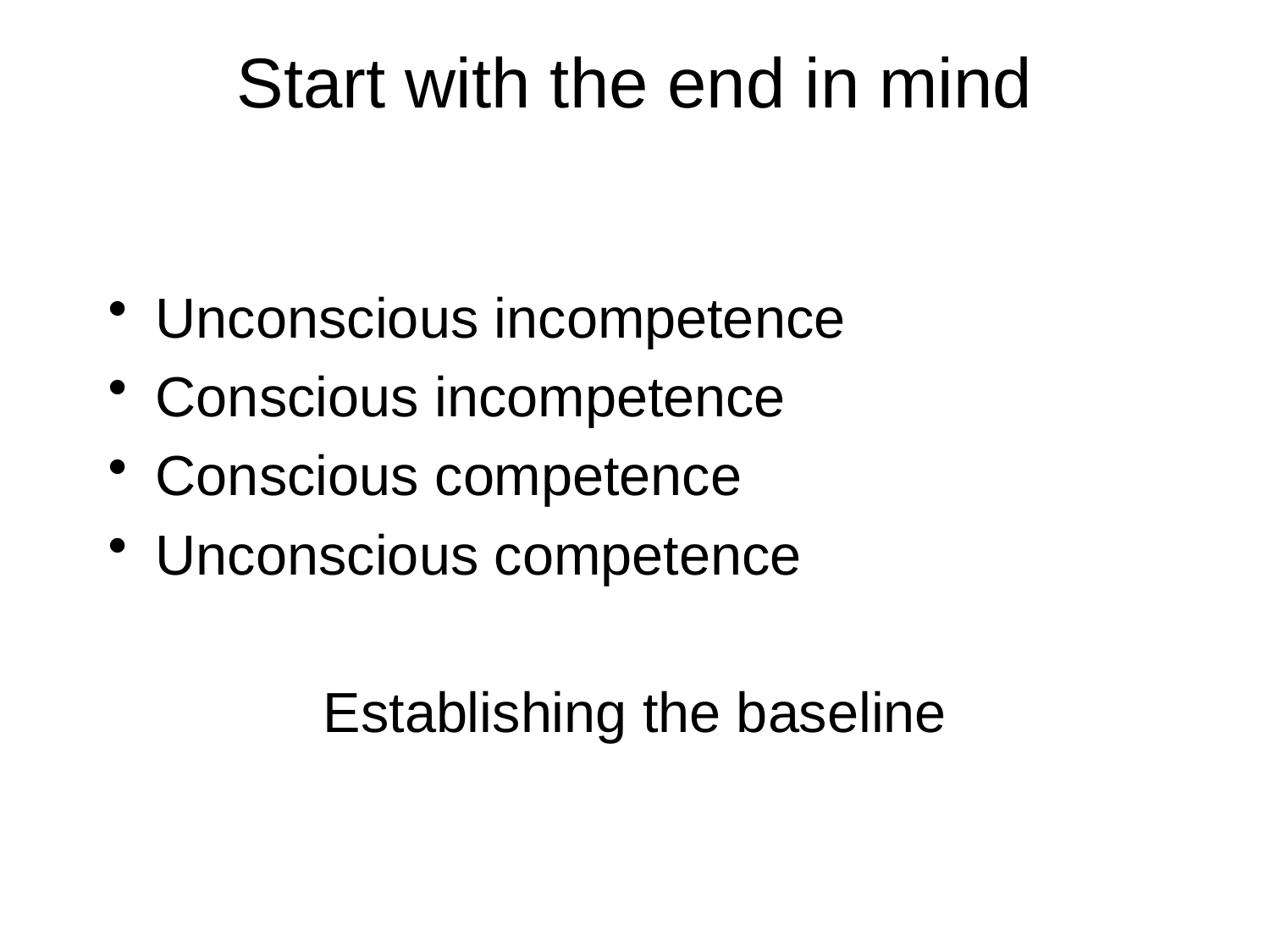

# Start with the end in mind
Unconscious incompetence
Conscious incompetence
Conscious competence
Unconscious competence

Establishing the baseline